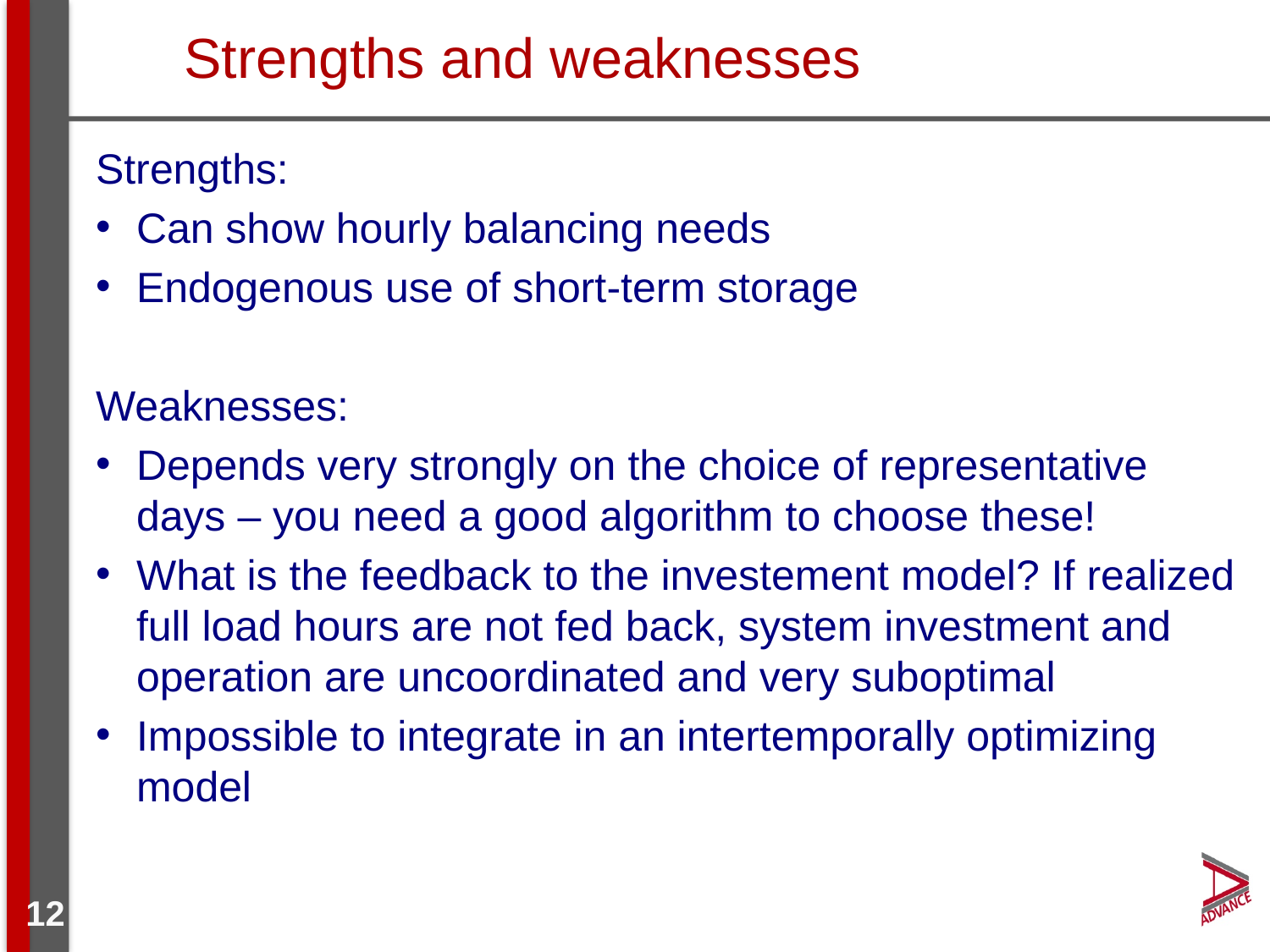

# Strengths and weaknesses
Strengths:
Can show hourly balancing needs
Endogenous use of short-term storage

Weaknesses:
Depends very strongly on the choice of representative days – you need a good algorithm to choose these!
What is the feedback to the investement model? If realized full load hours are not fed back, system investment and operation are uncoordinated and very suboptimal
Impossible to integrate in an intertemporally optimizing model

12